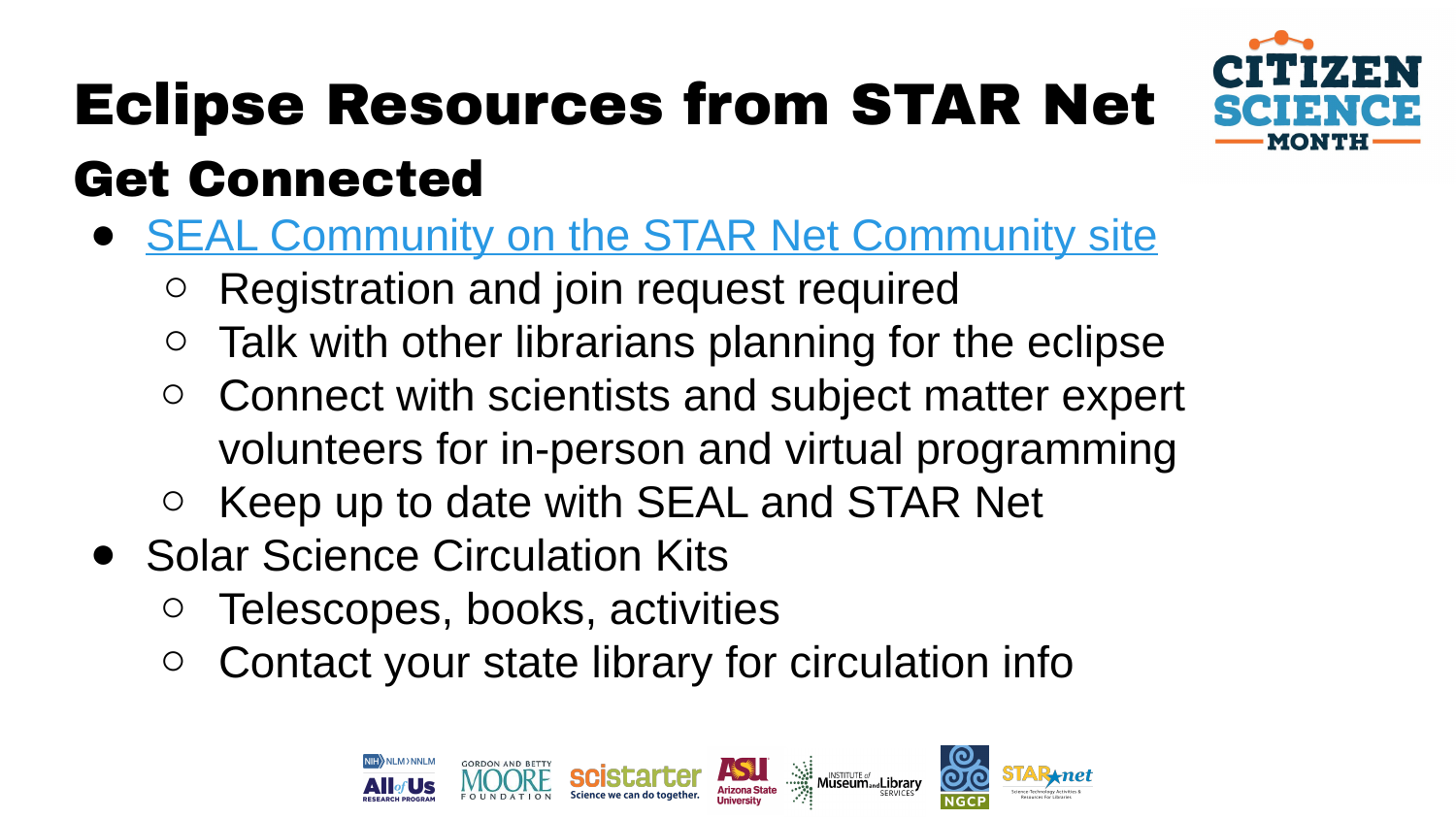

# Eclipse Resources from STAR Net
Get Connected
SEAL Community on the STAR Net Community site
Registration and join request required
Talk with other librarians planning for the eclipse
Connect with scientists and subject matter expert volunteers for in-person and virtual programming
Keep up to date with SEAL and STAR Net
Solar Science Circulation Kits
Telescopes, books, activities
Contact your state library for circulation info